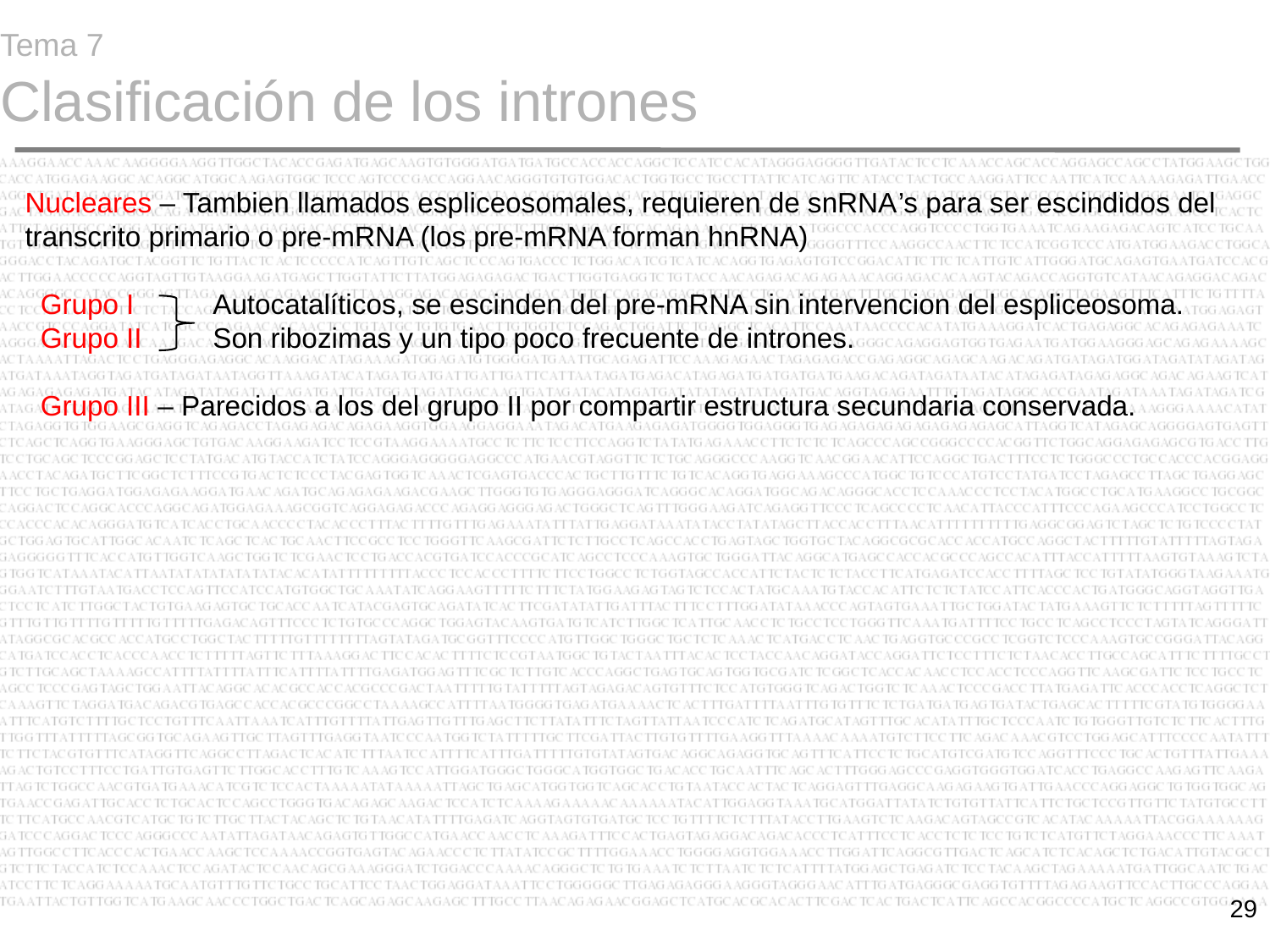

# Tema 7 Clasificación de los intrones

Nucleares – Tambien llamados espliceosomales, requieren de snRNA’s para ser escindidos del transcrito primario o pre-mRNA (los pre-mRNA forman hnRNA)

  Grupo I          Autocatalíticos, se escinden del pre-mRNA sin intervencion del espliceosoma.
  Grupo II         Son ribozimas y un tipo poco frecuente de intrones.

  Grupo III – Parecidos a los del grupo II por compartir estructura secundaria conservada.